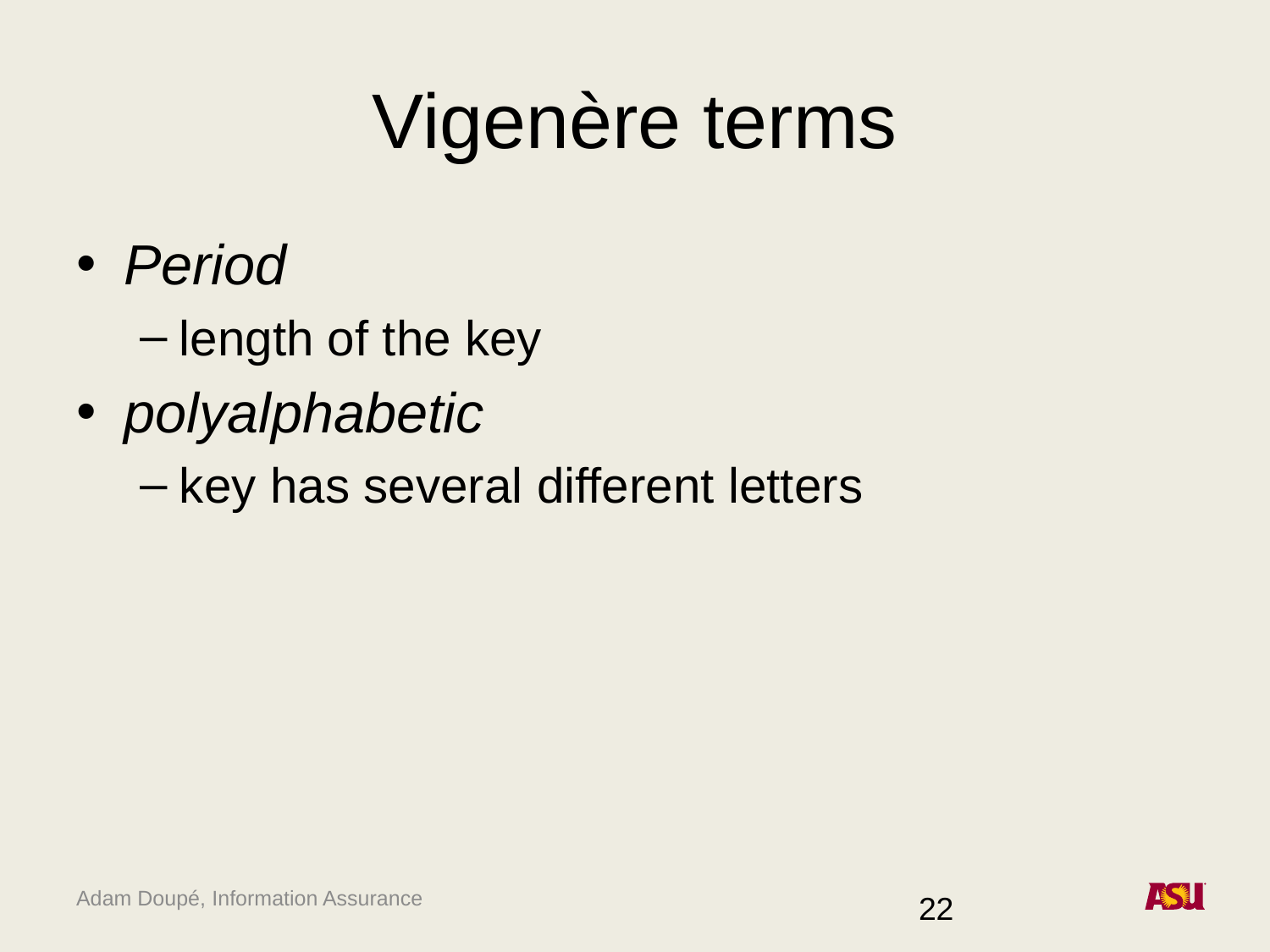

# Vigenère terms
Period
length of the key
polyalphabetic
key has several different letters
22